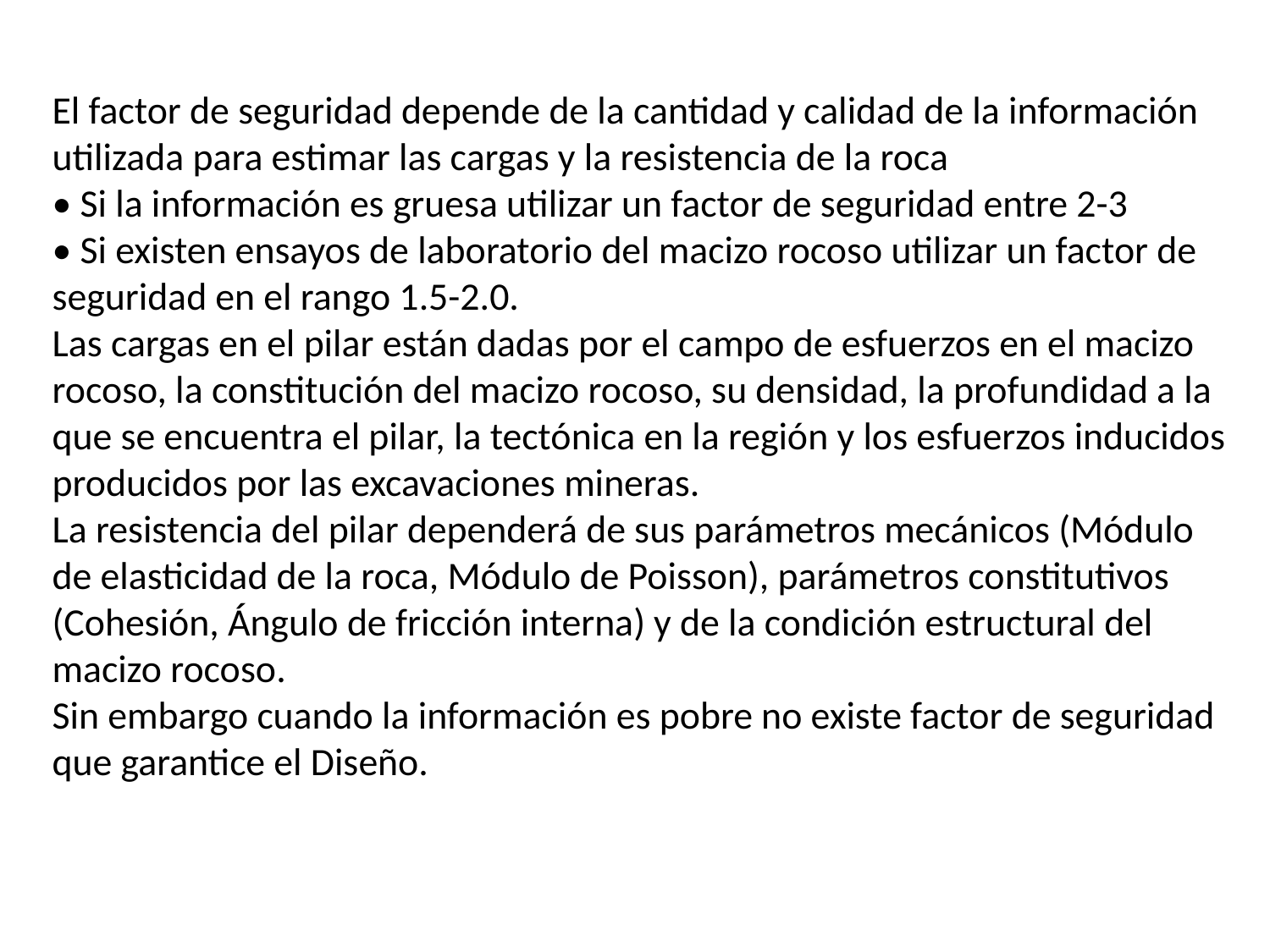

El factor de seguridad depende de la cantidad y calidad de la información utilizada para estimar las cargas y la resistencia de la roca
• Si la información es gruesa utilizar un factor de seguridad entre 2-3
• Si existen ensayos de laboratorio del macizo rocoso utilizar un factor de seguridad en el rango 1.5-2.0.
Las cargas en el pilar están dadas por el campo de esfuerzos en el macizo rocoso, la constitución del macizo rocoso, su densidad, la profundidad a la que se encuentra el pilar, la tectónica en la región y los esfuerzos inducidos producidos por las excavaciones mineras.
La resistencia del pilar dependerá de sus parámetros mecánicos (Módulo de elasticidad de la roca, Módulo de Poisson), parámetros constitutivos (Cohesión, Ángulo de fricción interna) y de la condición estructural del macizo rocoso.
Sin embargo cuando la información es pobre no existe factor de seguridad que garantice el Diseño.